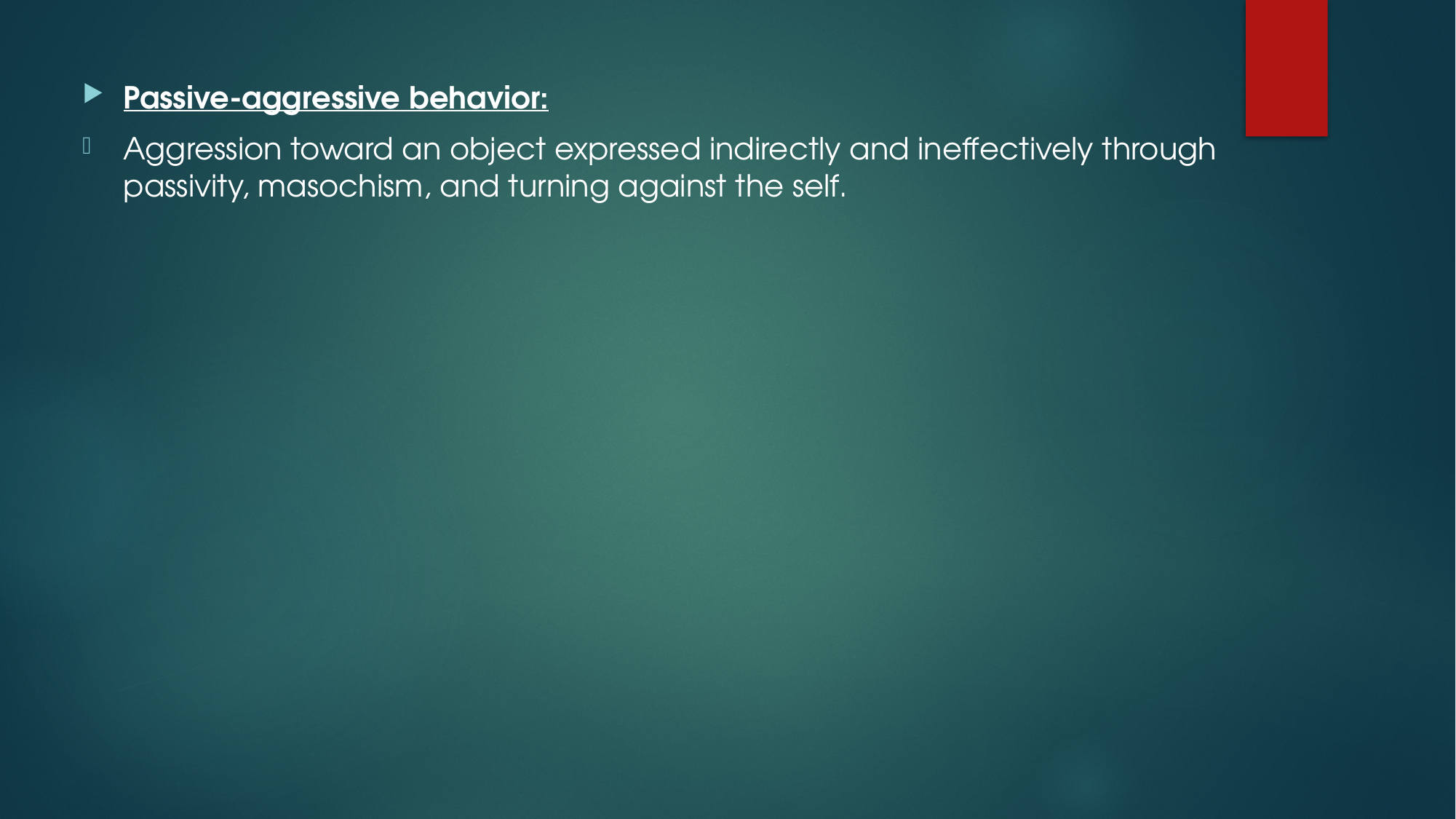

Passive-aggressive behavior:
Aggression toward an object expressed indirectly and ineffectively through passivity, masochism, and turning against the self.